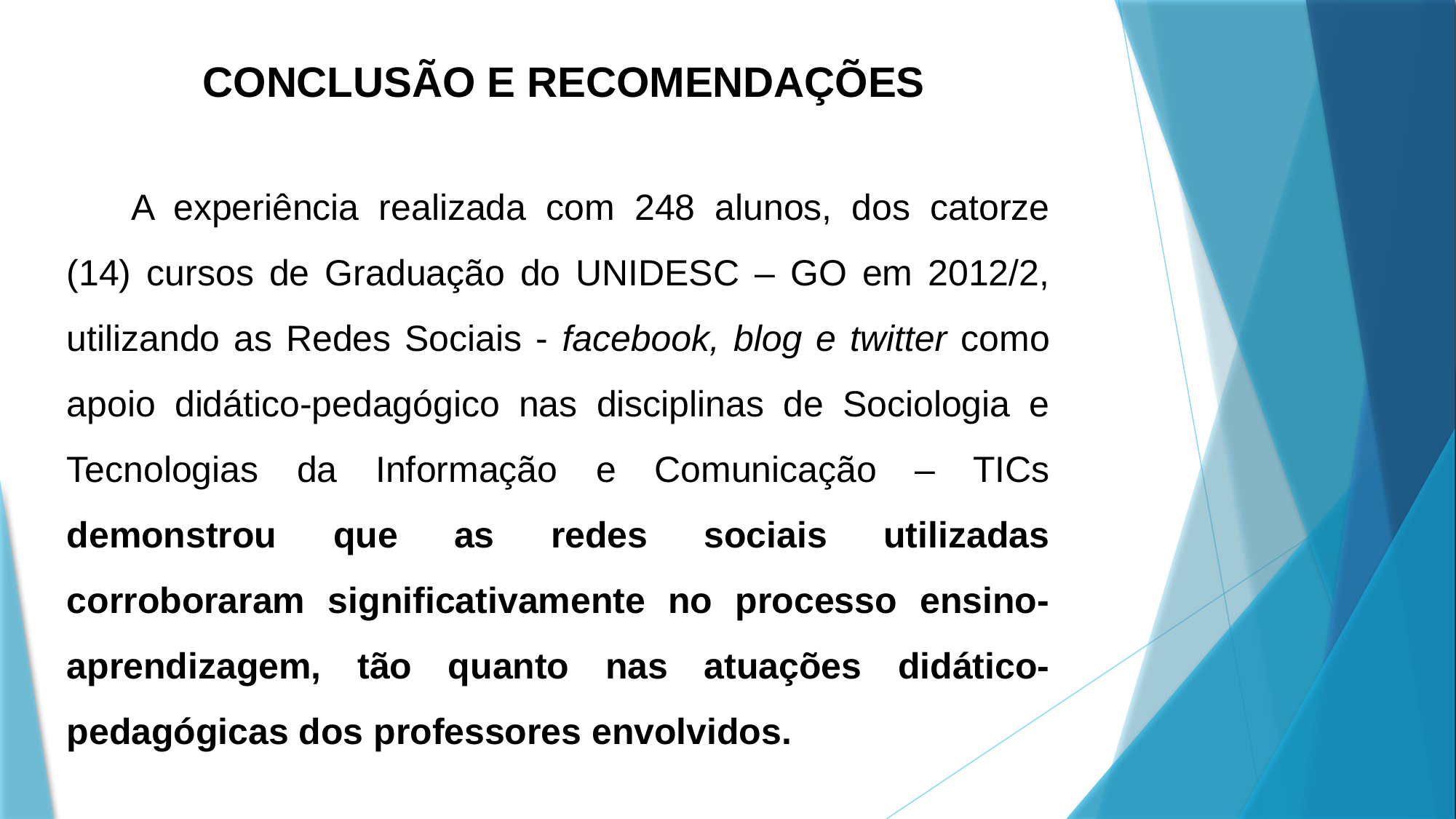

CONCLUSÃO E RECOMENDAÇÕES
A experiência realizada com 248 alunos, dos catorze (14) cursos de Graduação do UNIDESC – GO em 2012/2, utilizando as Redes Sociais - facebook, blog e twitter como apoio didático-pedagógico nas disciplinas de Sociologia e Tecnologias da Informação e Comunicação – TICs demonstrou que as redes sociais utilizadas corroboraram significativamente no processo ensino-aprendizagem, tão quanto nas atuações didático-pedagógicas dos professores envolvidos.